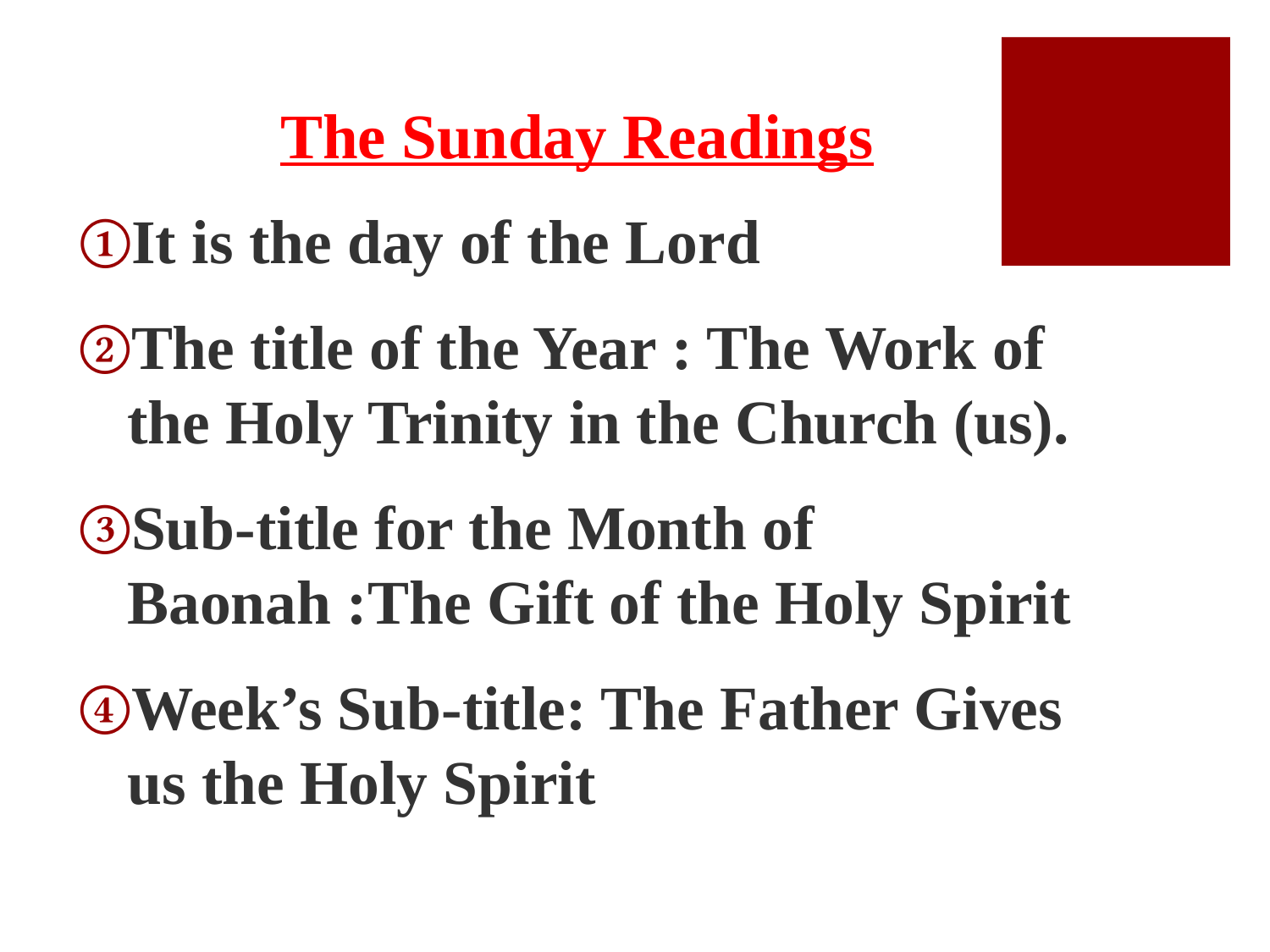

# The Sunday Readings
It is the day of the Lord
The title of the Year : The Work of the Holy Trinity in the Church (us).
Sub-title for the Month of Baonah :The Gift of the Holy Spirit
Week’s Sub-title: The Father Gives us the Holy Spirit